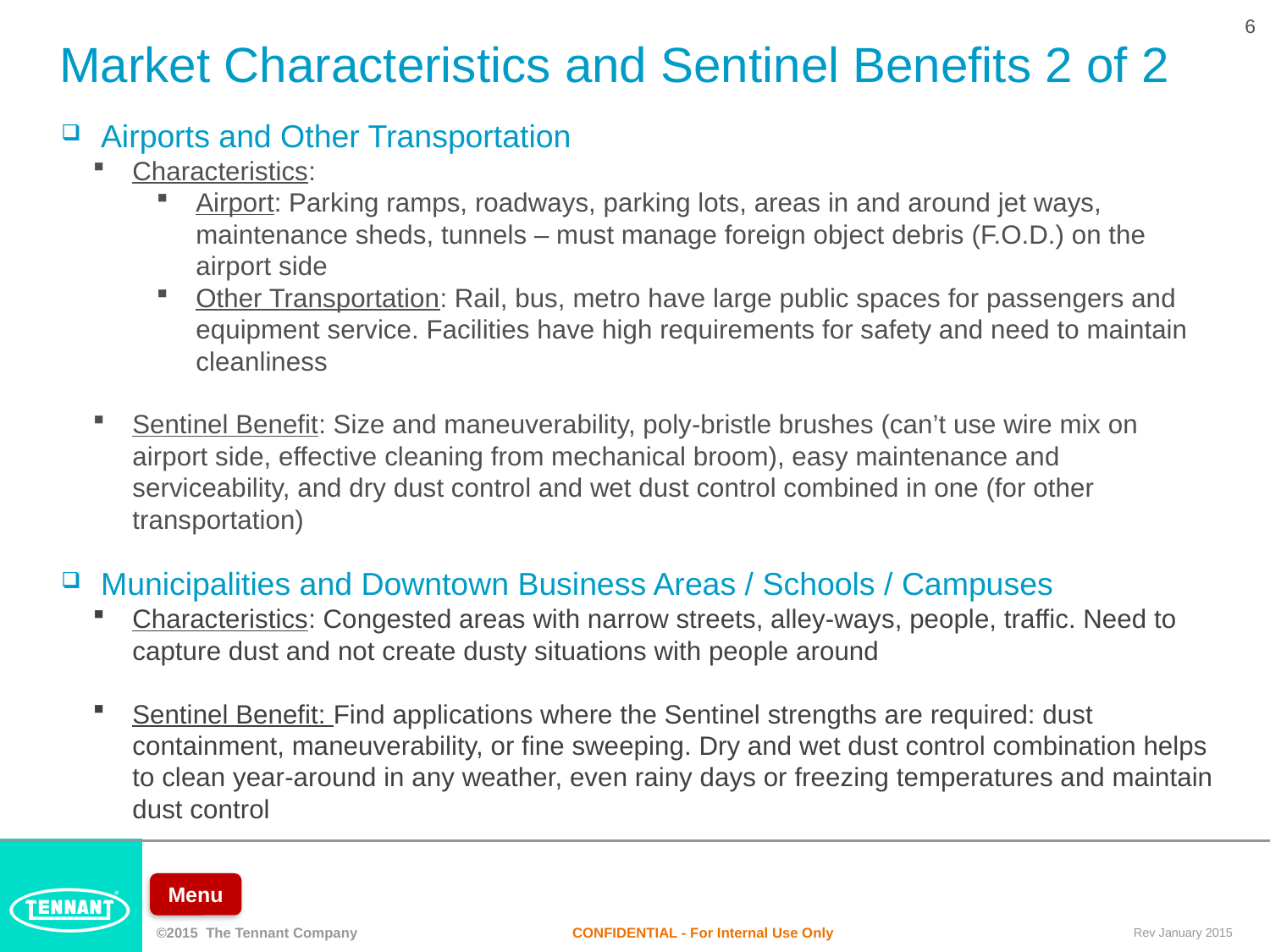

6
Market Characteristics and Sentinel Benefits 2 of 2
Airports and Other Transportation
Characteristics:
Airport: Parking ramps, roadways, parking lots, areas in and around jet ways, maintenance sheds, tunnels – must manage foreign object debris (F.O.D.) on the airport side
Other Transportation: Rail, bus, metro have large public spaces for passengers and equipment service. Facilities have high requirements for safety and need to maintain cleanliness

Sentinel Benefit: Size and maneuverability, poly-bristle brushes (can’t use wire mix on airport side, effective cleaning from mechanical broom), easy maintenance and serviceability, and dry dust control and wet dust control combined in one (for other transportation)

Municipalities and Downtown Business Areas / Schools / Campuses
Characteristics: Congested areas with narrow streets, alley-ways, people, traffic. Need to capture dust and not create dusty situations with people around

Sentinel Benefit: Find applications where the Sentinel strengths are required: dust containment, maneuverability, or fine sweeping. Dry and wet dust control combination helps to clean year-around in any weather, even rainy days or freezing temperatures and maintain dust control
Menu
CONFIDENTIAL - For Internal Use Only